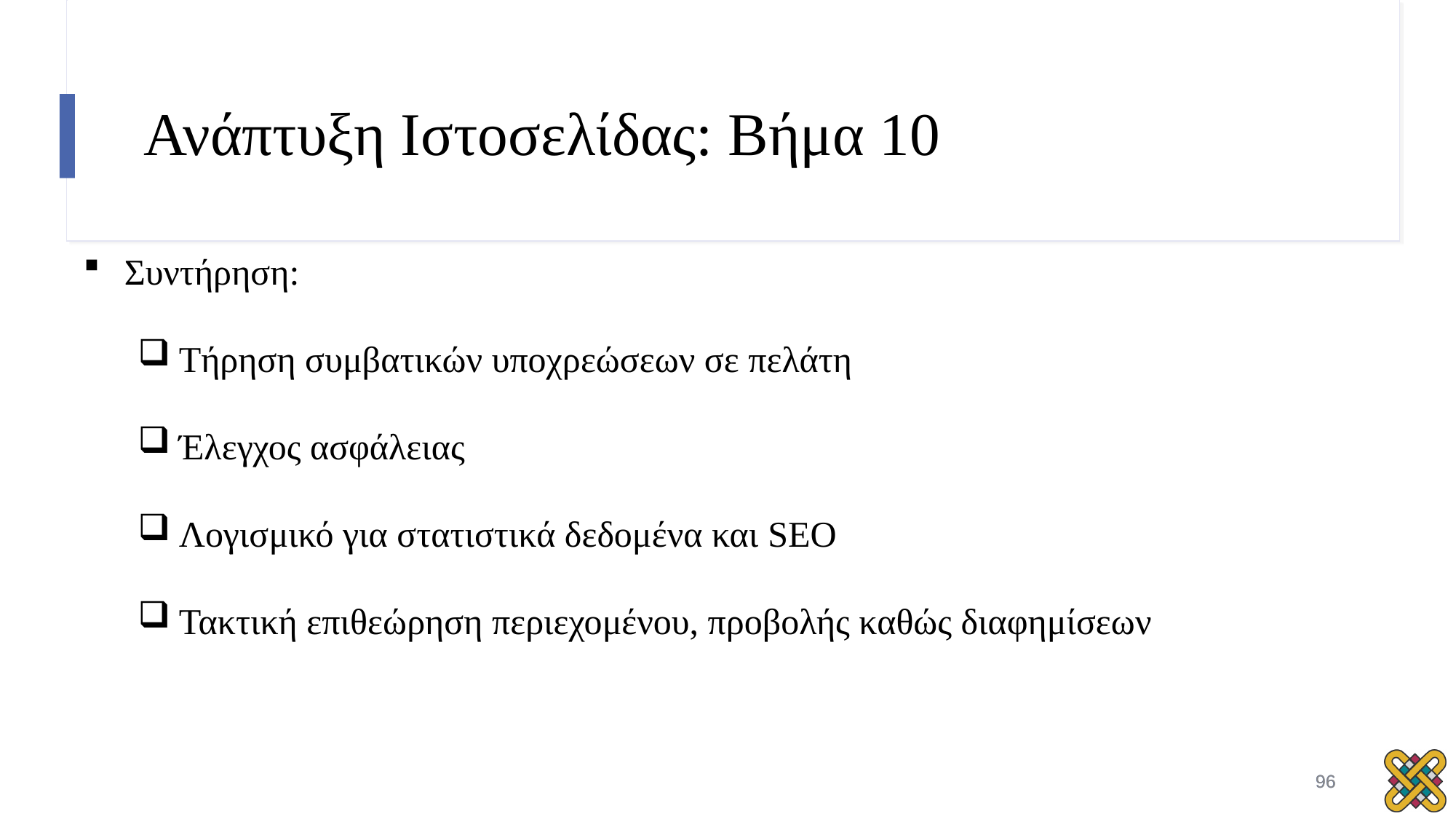

# Ανάπτυξη Ιστοσελίδας: Βήμα 10
Συντήρηση:

Τήρηση συμβατικών υποχρεώσεων σε πελάτη

Έλεγχος ασφάλειας

Λογισμικό για στατιστικά δεδομένα και SEO

Τακτική επιθεώρηση περιεχομένου, προβολής καθώς διαφημίσεων
96
96